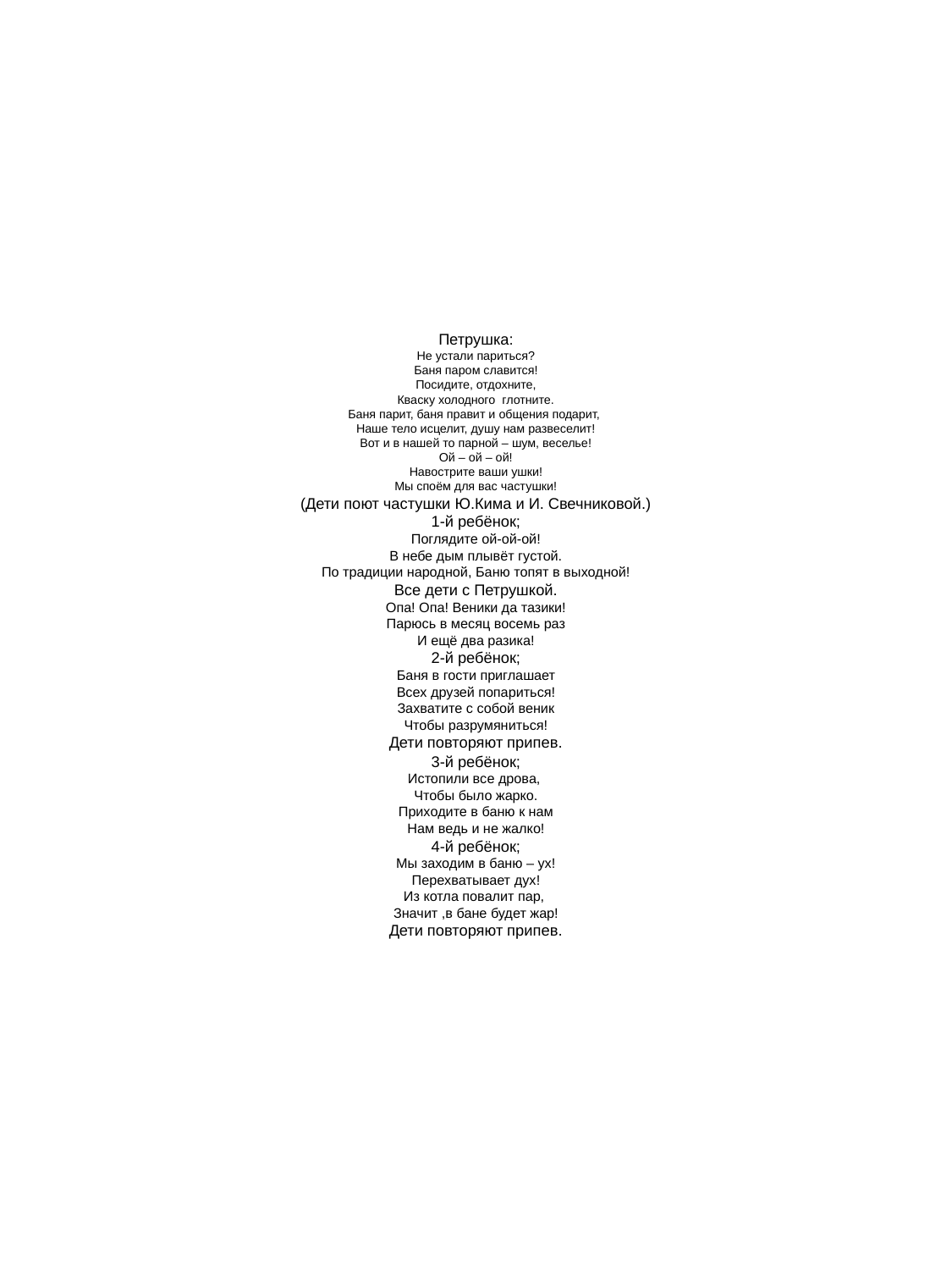

# Петрушка: Не устали париться? Баня паром славится! Посидите, отдохните, Кваску холодного  глотните. Баня парит, баня правит и общения подарит, Наше тело исцелит, душу нам развеселит! Вот и в нашей то парной – шум, веселье! Ой – ой – ой! Навострите ваши ушки! Мы споём для вас частушки! (Дети поют частушки Ю.Кима и И. Свечниковой.) 1-й ребёнок; Поглядите ой-ой-ой! В небе дым плывёт густой. По традиции народной, Баню топят в выходной! Все дети с Петрушкой. Опа! Опа! Веники да тазики! Парюсь в месяц восемь раз И ещё два разика! 2-й ребёнок; Баня в гости приглашает Всех друзей попариться! Захватите с собой веник Чтобы разрумяниться! Дети повторяют припев. 3-й ребёнок; Истопили все дрова, Чтобы было жарко. Приходите в баню к нам Нам ведь и не жалко! 4-й ребёнок; Мы заходим в баню – ух! Перехватывает дух! Из котла повалит пар, Значит ,в бане будет жар! Дети повторяют припев.